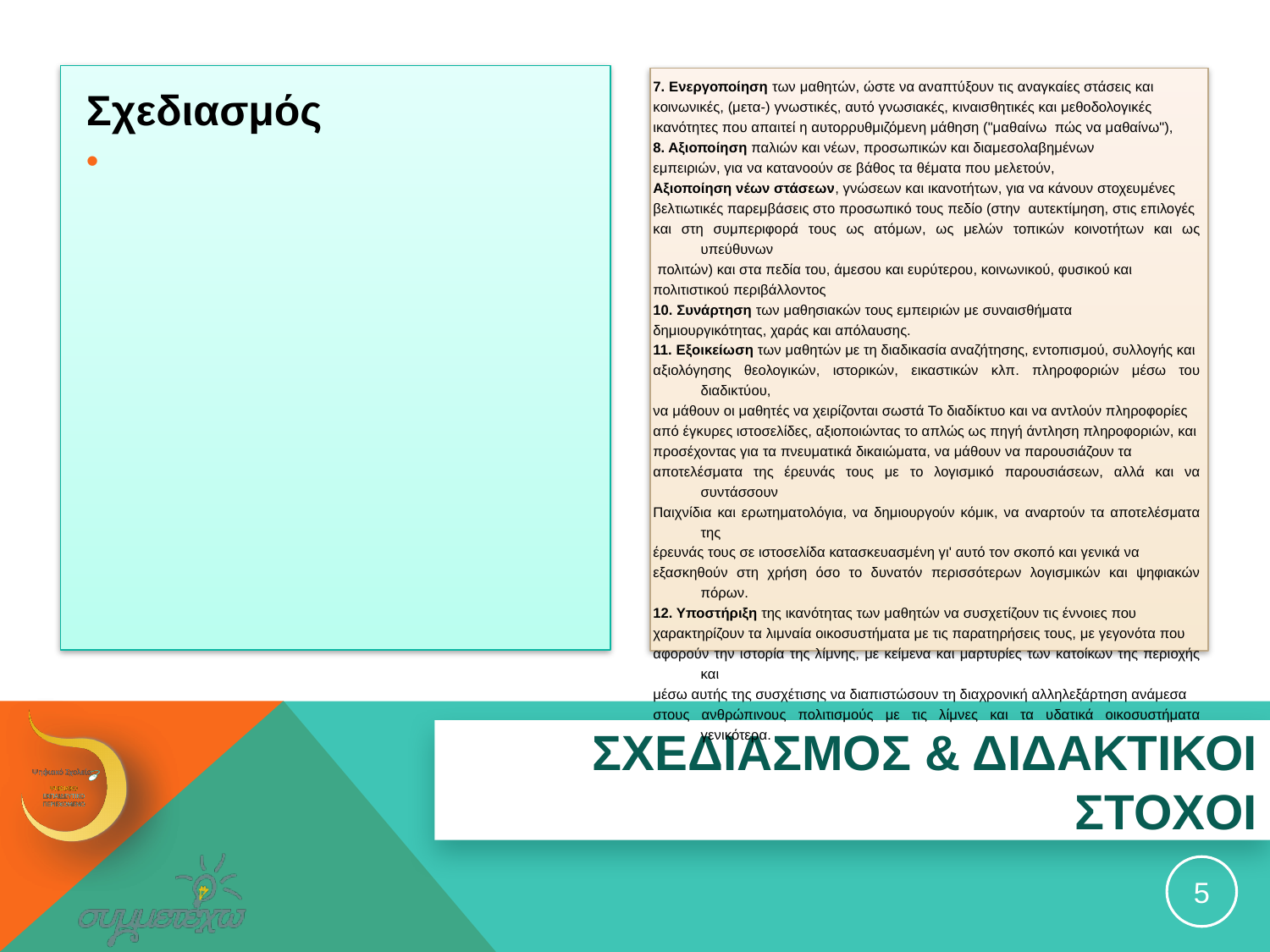

7. Ενεργοποίηση των μαθητών, ώστε να αναπτύξουν τις αναγκαίες στάσεις και
κοινωνικές, (μετα-) γνωστικές, αυτό γνωσιακές, κιναισθητικές και μεθοδολογικές
ικανότητες που απαιτεί η αυτορρυθμιζόμενη μάθηση ("μαθαίνω  πώς να μαθαίνω"),
8. Αξιοποίηση παλιών και νέων, προσωπικών και διαμεσολαβημένων
εμπειριών, για να κατανοούν σε βάθος τα θέματα που μελετούν,
Αξιοποίηση νέων στάσεων, γνώσεων και ικανοτήτων, για να κάνουν στοχευμένες
βελτιωτικές παρεμβάσεις στο προσωπικό τους πεδίο (στην  αυτεκτίμηση, στις επιλογές
και στη συμπεριφορά τους ως ατόμων, ως μελών τοπικών κοινοτήτων και ως υπεύθυνων
 πολιτών) και στα πεδία του, άμεσου και ευρύτερου, κοινωνικού, φυσικού και
πολιτιστικού περιβάλλοντος
10. Συνάρτηση των μαθησιακών τους εμπειριών με συναισθήματα
δημιουργικότητας, χαράς και απόλαυσης.
11. Εξοικείωση των μαθητών με τη διαδικασία αναζήτησης, εντοπισμού, συλλογής και
αξιολόγησης θεολογικών, ιστορικών, εικαστικών κλπ. πληροφοριών μέσω του διαδικτύου,
να μάθουν οι μαθητές να χειρίζονται σωστά Το διαδίκτυο και να αντλούν πληροφορίες
από έγκυρες ιστοσελίδες, αξιοποιώντας το απλώς ως πηγή άντληση πληροφοριών, και
προσέχοντας για τα πνευματικά δικαιώματα, να μάθουν να παρουσιάζουν τα
αποτελέσματα της έρευνάς τους με το λογισμικό παρουσιάσεων, αλλά και να συντάσσουν
Παιχνίδια και ερωτηματολόγια, να δημιουργούν κόμικ, να αναρτούν τα αποτελέσματα της
έρευνάς τους σε ιστοσελίδα κατασκευασμένη γι' αυτό τον σκοπό και γενικά να
εξασκηθούν στη χρήση όσο το δυνατόν περισσότερων λογισμικών και ψηφιακών πόρων.
12. Υποστήριξη της ικανότητας των μαθητών να συσχετίζουν τις έννοιες που
χαρακτηρίζουν τα λιμναία οικοσυστήματα με τις παρατηρήσεις τους, με γεγονότα που
αφορούν την ιστορία της λίμνης, με κείμενα και μαρτυρίες των κατοίκων της περιοχής και
μέσω αυτής της συσχέτισης να διαπιστώσουν τη διαχρονική αλληλεξάρτηση ανάμεσα
στους ανθρώπινους πολιτισμούς με τις λίμνες και τα υδατικά οικοσυστήματα γενικότερα.
Σχεδιασμός

# ΣΧΕΔΙΑΣΜΟΣ & ΔΙΔΑΚΤΙΚΟΙ ΣΤΟΧΟΙ
5